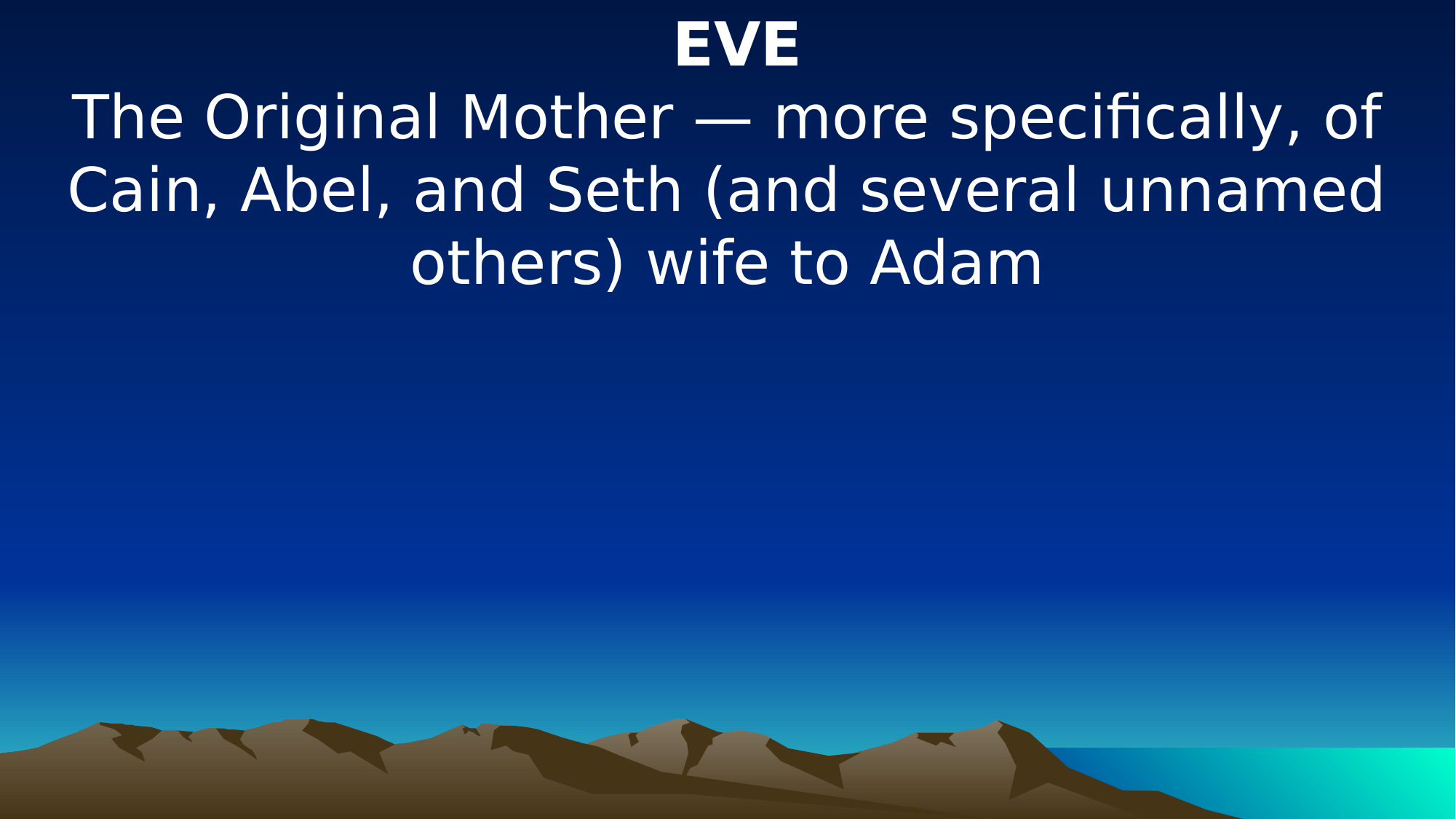

EVE
The Original Mother — more specifically, of Cain, Abel, and Seth (and several unnamed others) wife to Adam